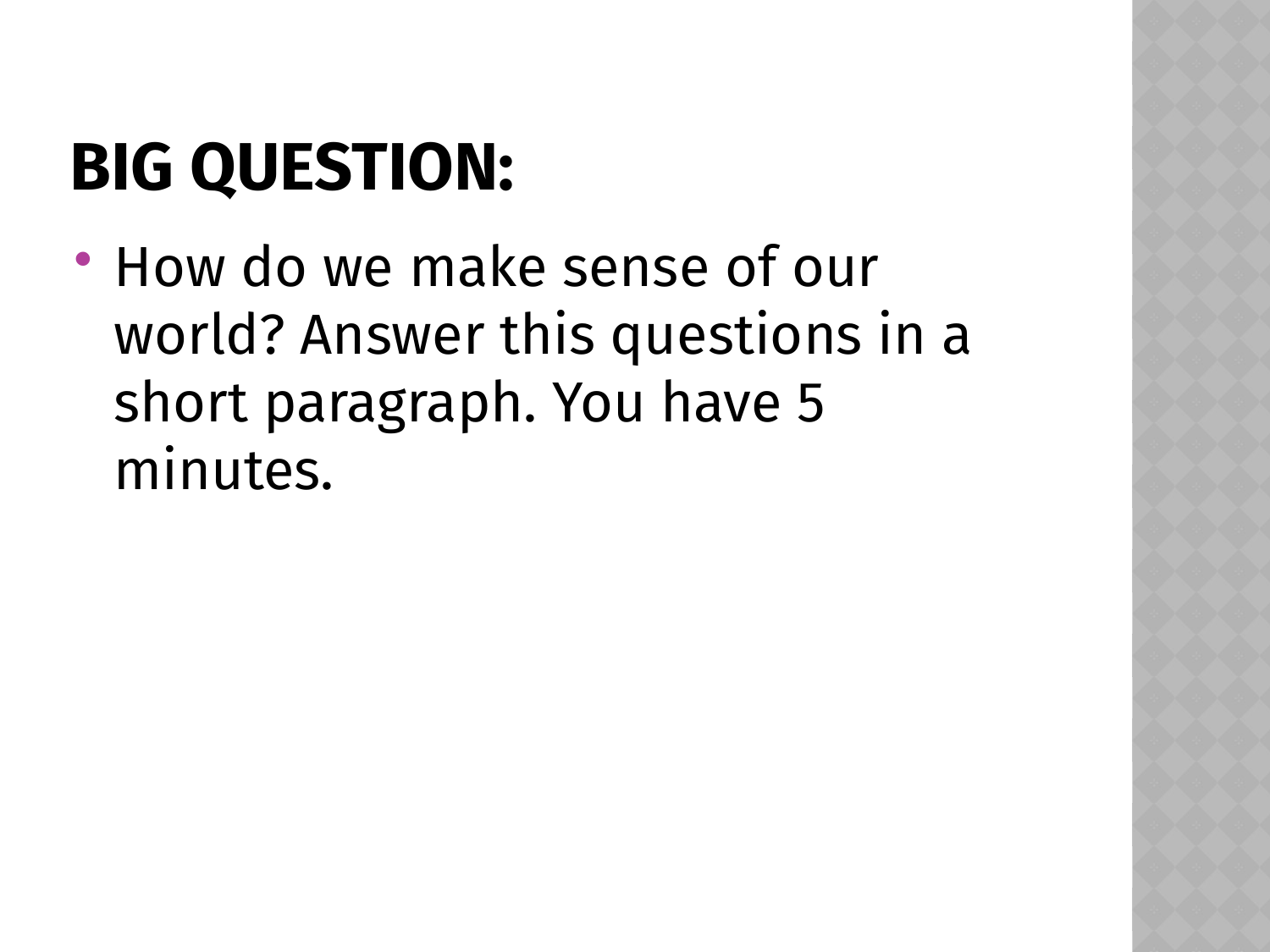

# BIG QUESTION:
How do we make sense of our world? Answer this questions in a short paragraph. You have 5 minutes.